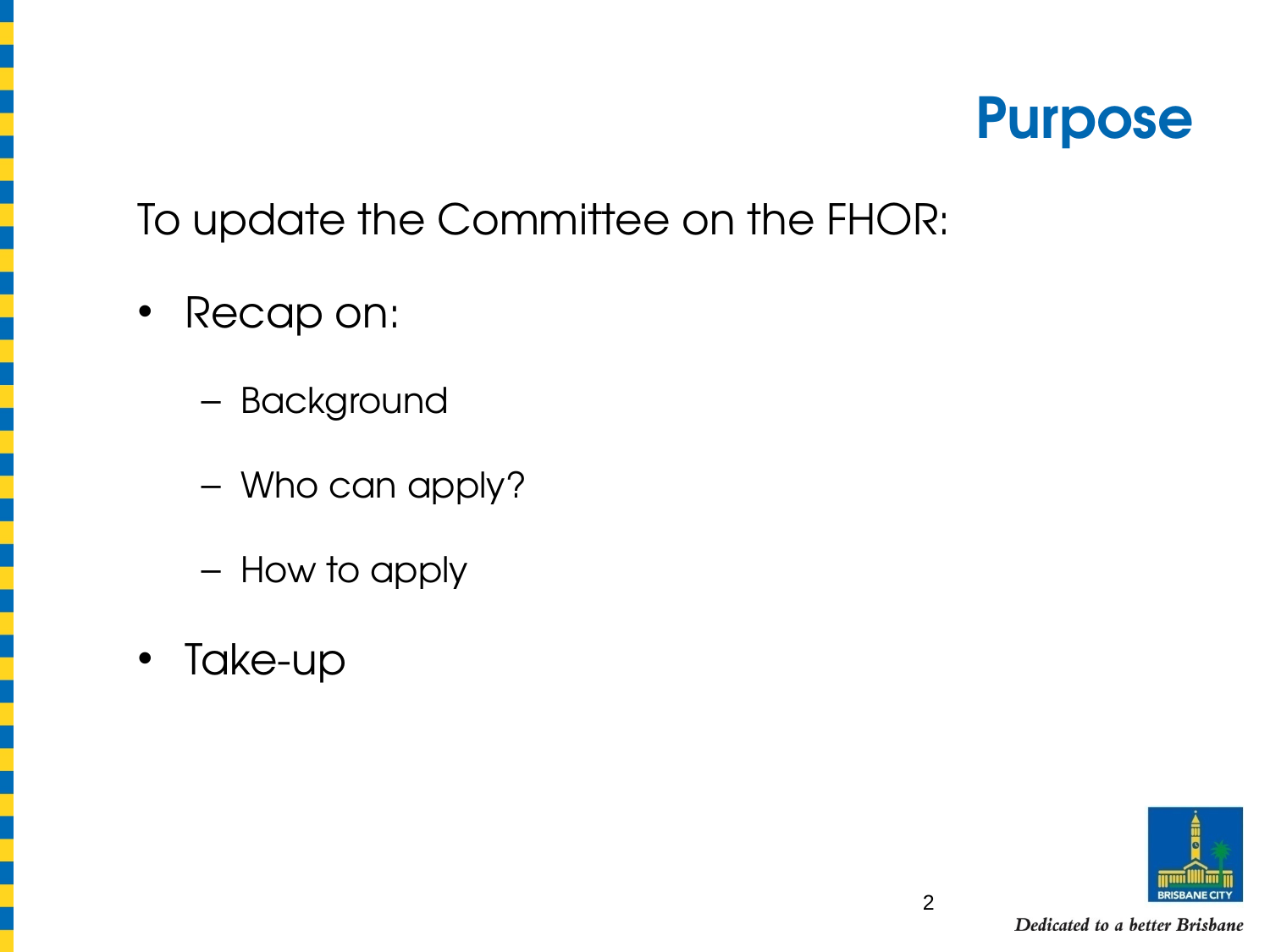

# Purpose
To update the Committee on the FHOR:
Recap on:
Background
Who can apply?
How to apply
Take-up
2